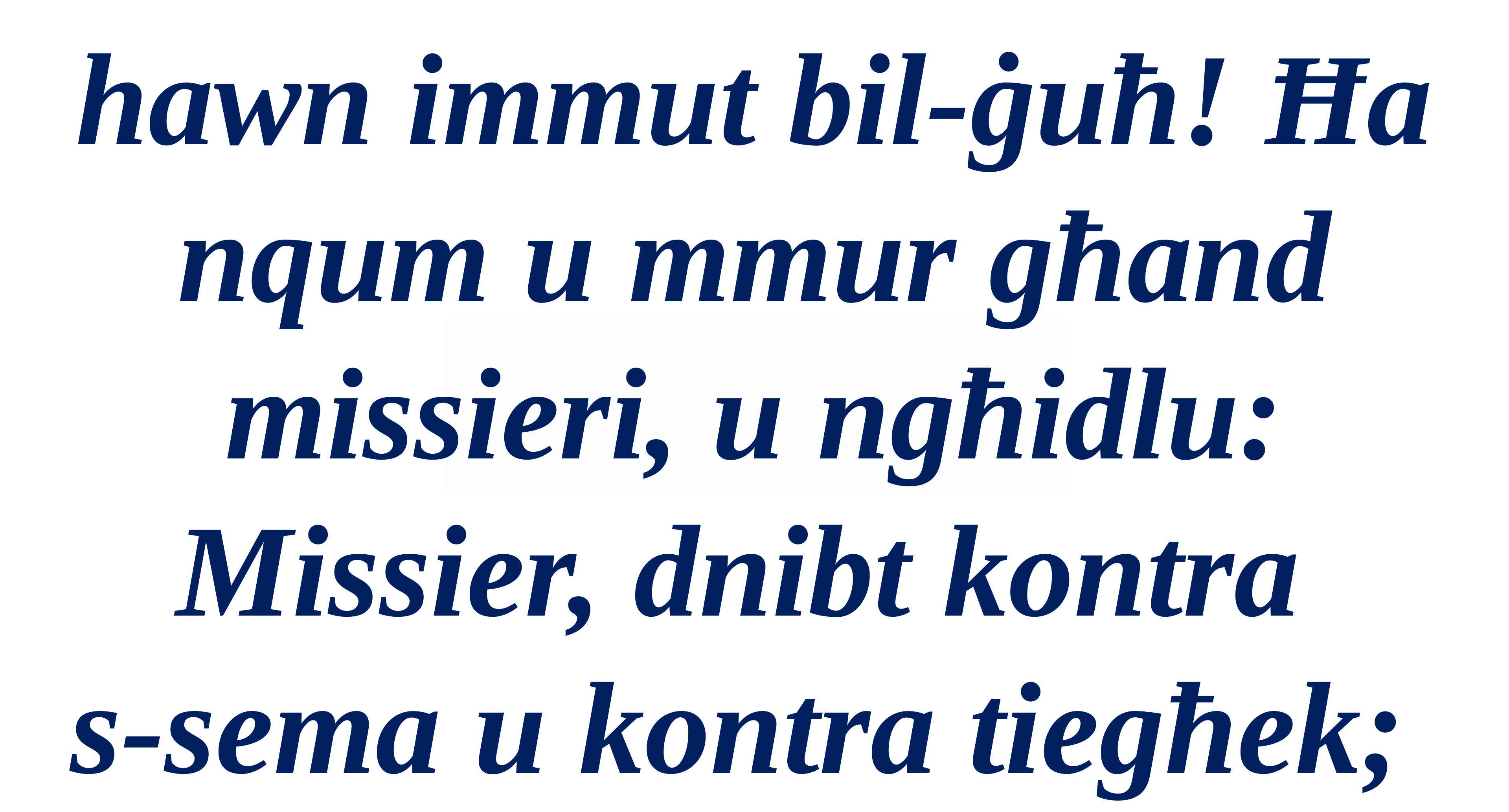

hawn immut bil-ġuħ! Ħa nqum u mmur għand missieri, u ngħidlu: Missier, dnibt kontra
s-sema u kontra tiegħek;